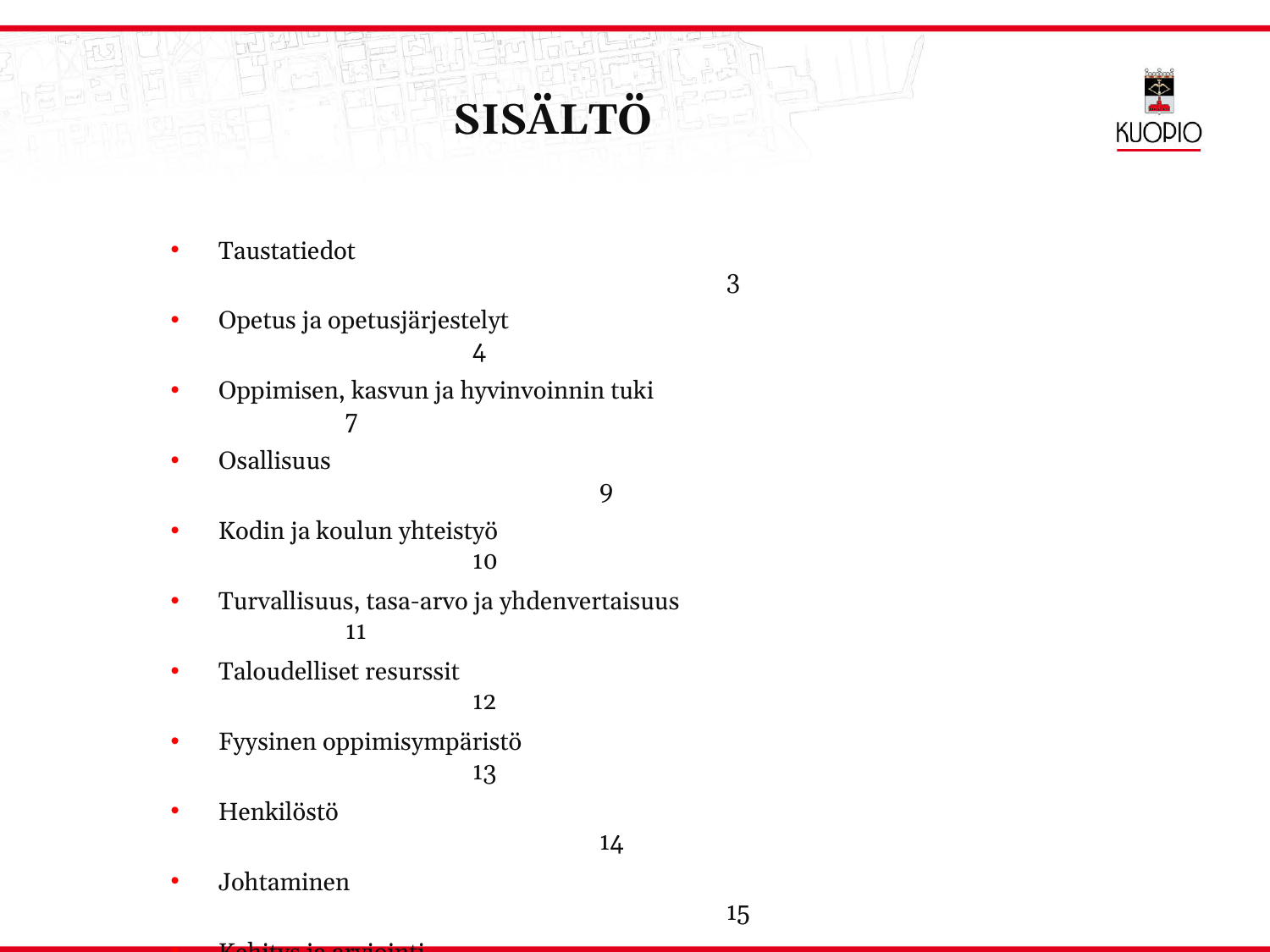

# sisältö
Taustatiedot								3
Opetus ja opetusjärjestelyt					4
Oppimisen, kasvun ja hyvinvoinnin tuki			7
Osallisuus								9
Kodin ja koulun yhteistyö					10
Turvallisuus, tasa-arvo ja yhdenvertaisuus			11
Taloudelliset resurssit						12
Fyysinen oppimisympäristö					13
Henkilöstö								14
Johtaminen								15
Kehitys ja arviointi						16
Osa-alueisen keskiarvojen vertailu				17
Muutokset vuodesta 2013					18